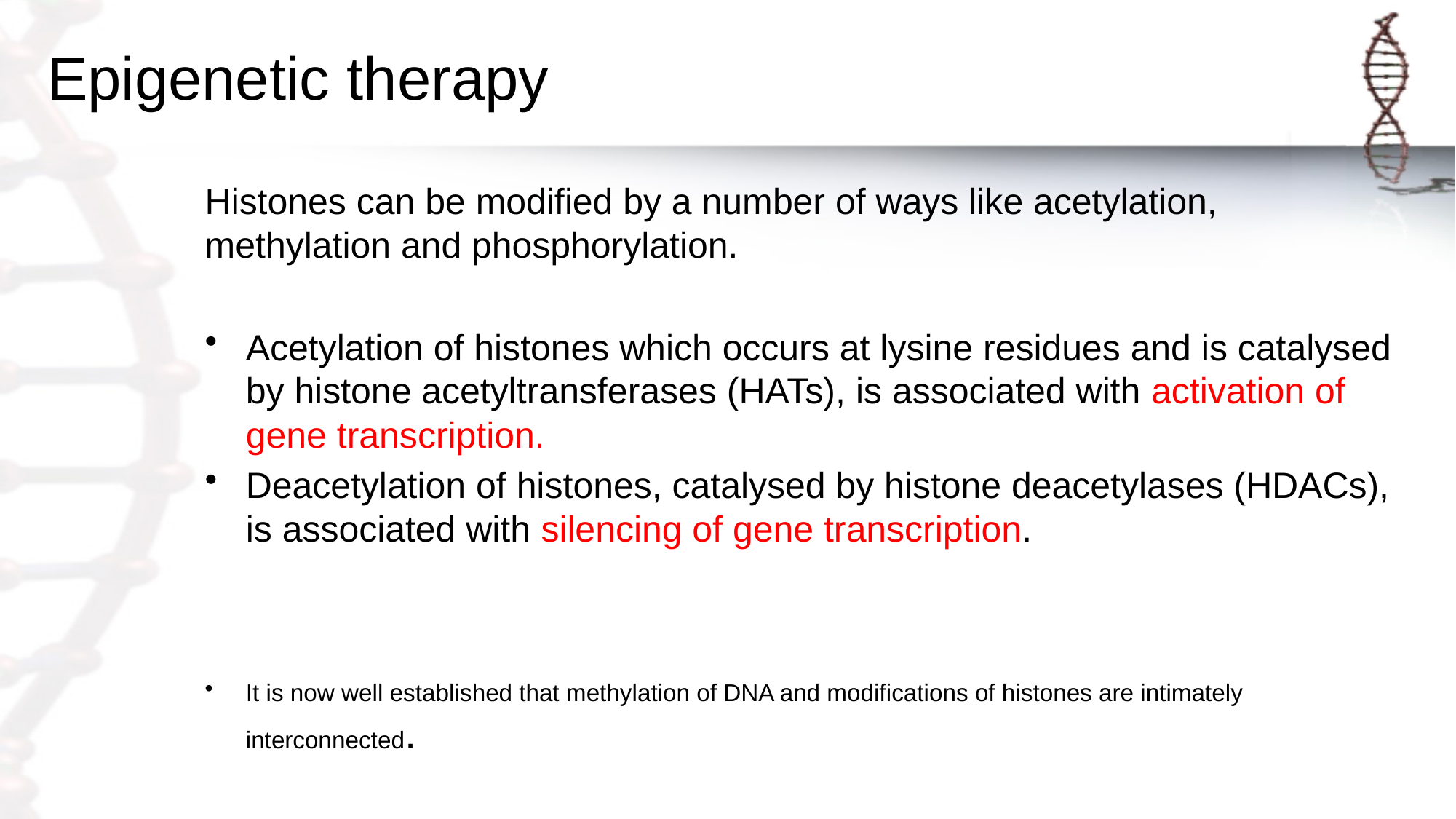

# Epigenetic therapy
Histones can be modified by a number of ways like acetylation, methylation and phosphorylation.

Acetylation of histones which occurs at lysine residues and is catalysed by histone acetyltransferases (HATs), is associated with activation of gene transcription.
Deacetylation of histones, catalysed by histone deacetylases (HDACs), is associated with silencing of gene transcription.

It is now well established that methylation of DNA and modifications of histones are intimately interconnected.